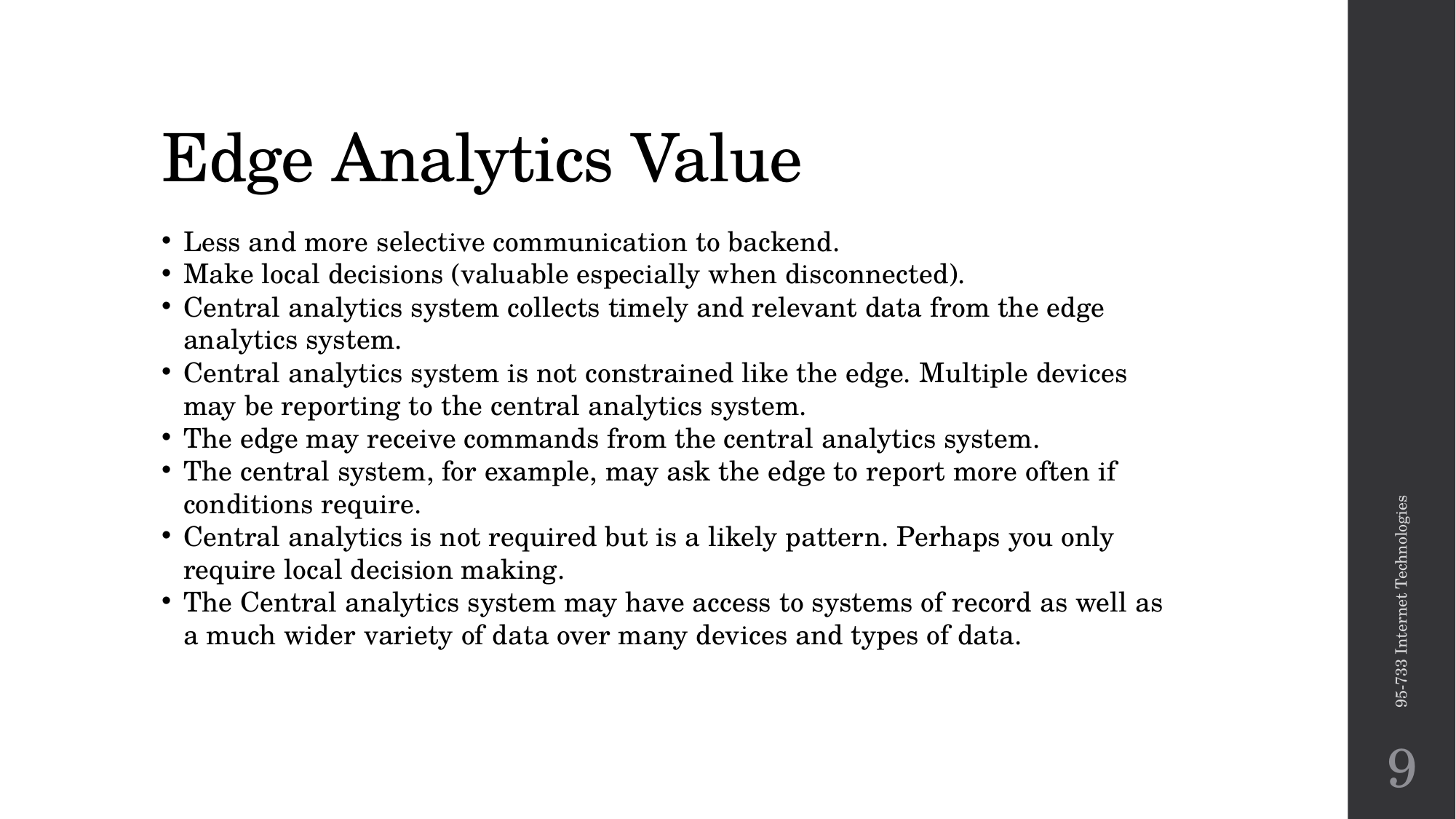

# Edge Analytics Value
Less and more selective communication to backend.
Make local decisions (valuable especially when disconnected).
Central analytics system collects timely and relevant data from the edge analytics system.
Central analytics system is not constrained like the edge. Multiple devices may be reporting to the central analytics system.
The edge may receive commands from the central analytics system.
The central system, for example, may ask the edge to report more often if conditions require.
Central analytics is not required but is a likely pattern. Perhaps you only require local decision making.
The Central analytics system may have access to systems of record as well as a much wider variety of data over many devices and types of data.
95-733 Internet Technologies
9